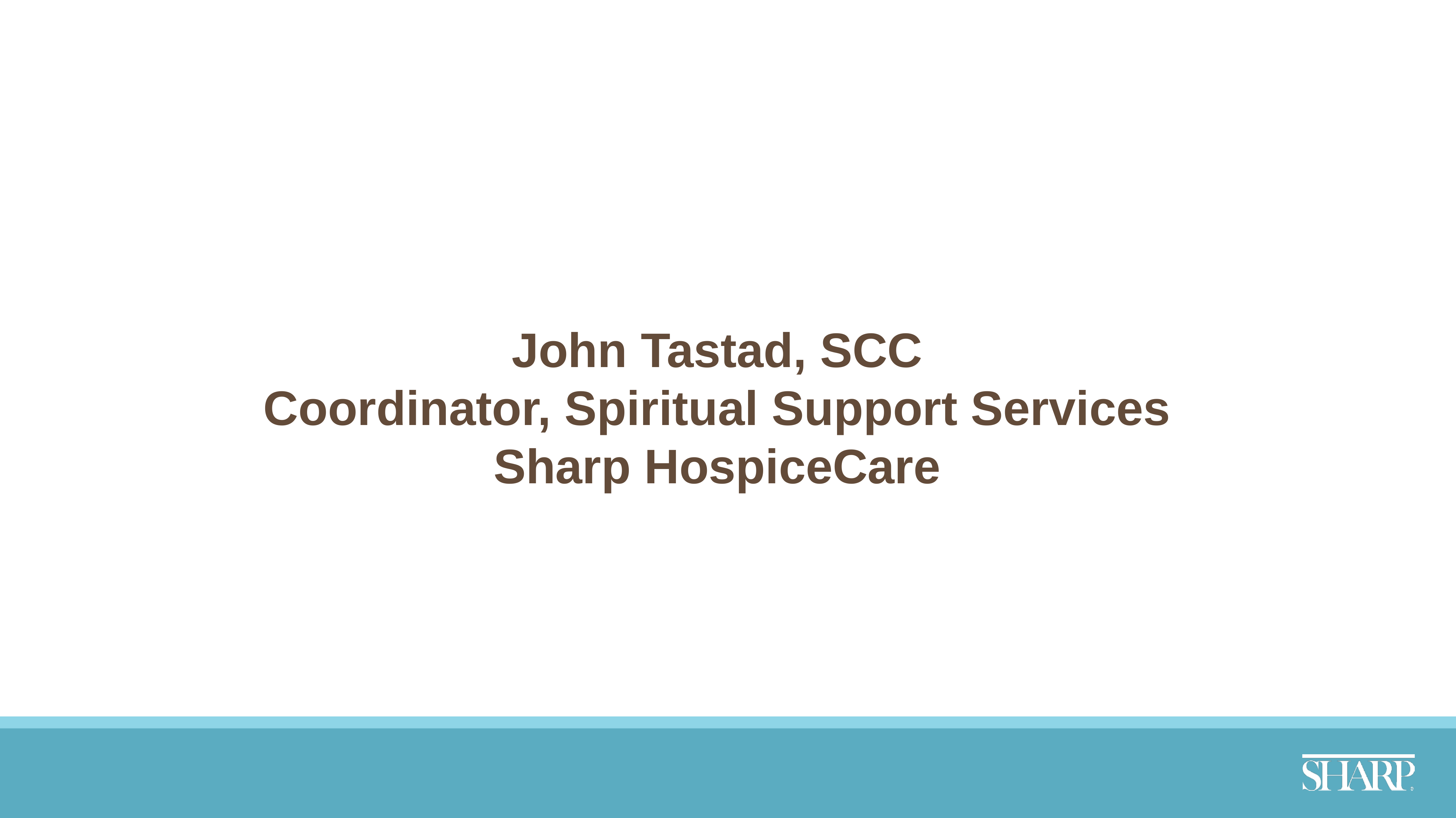

# John Tastad, SCC Coordinator, Spiritual Support Services Sharp HospiceCare